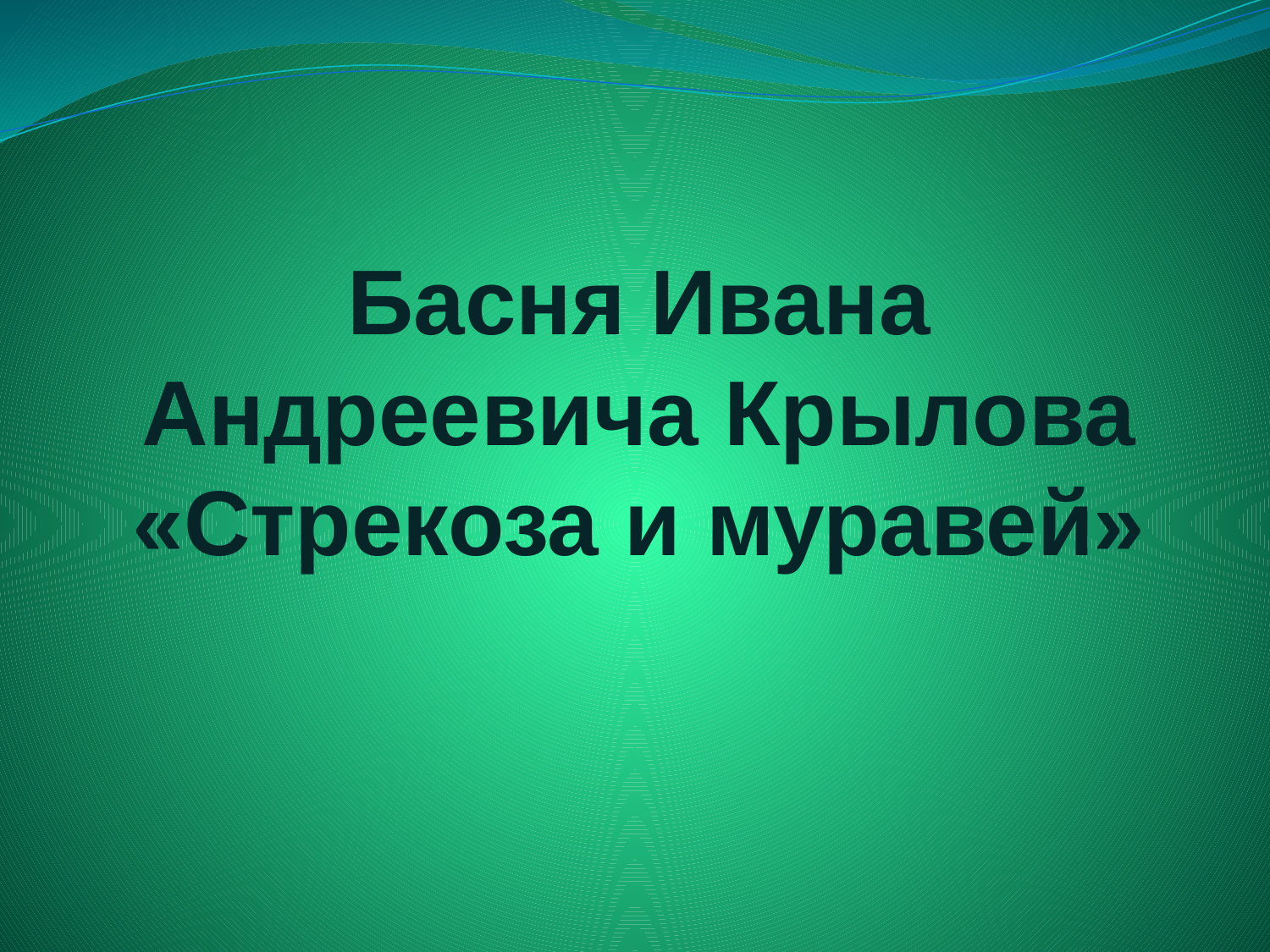

# Басня Ивана Андреевича Крылова «Стрекоза и муравей»